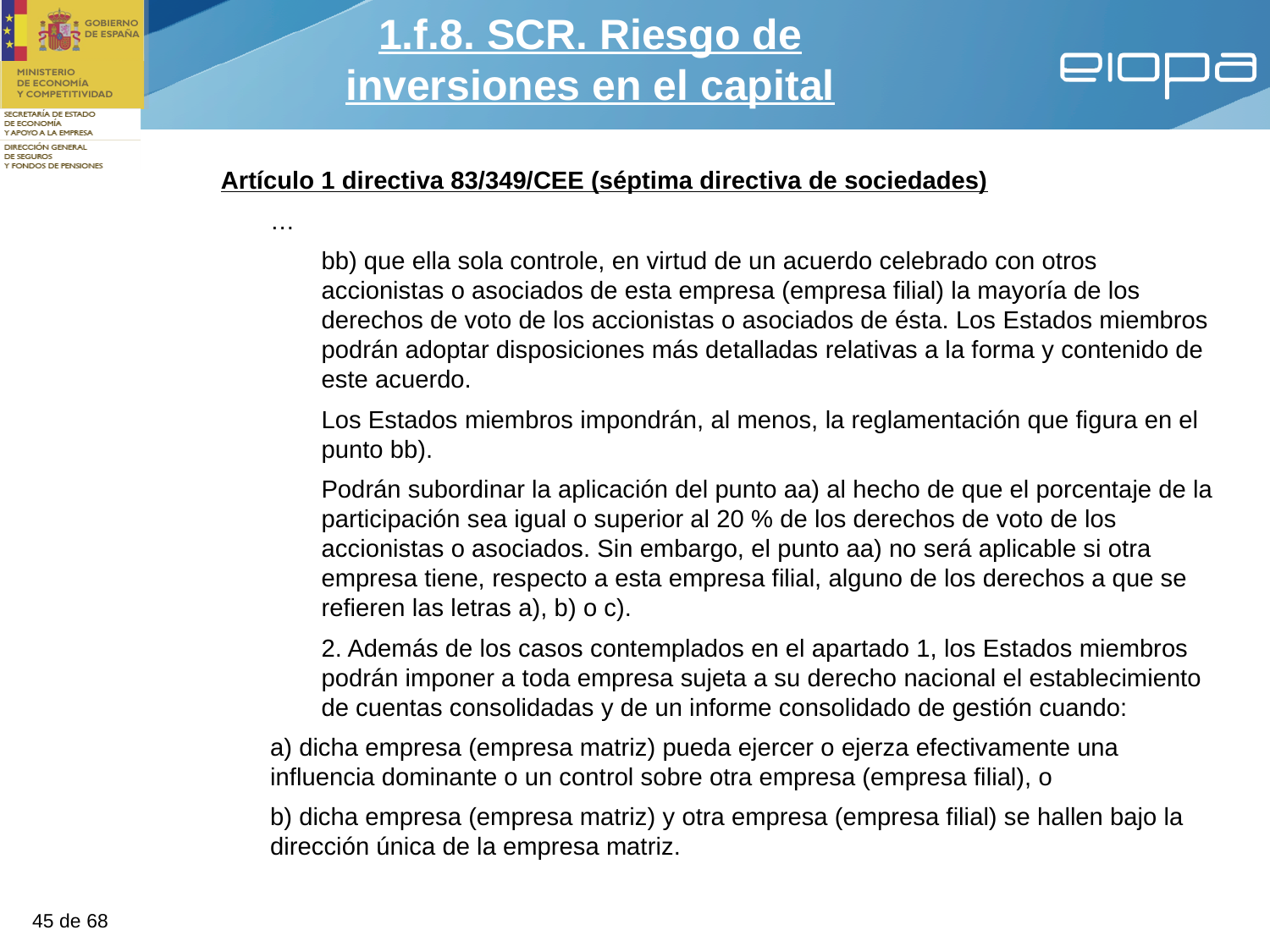

1.f.8. SCR. Riesgo de inversiones en el capital
Artículo 1 directiva 83/349/CEE (séptima directiva de sociedades)
…
bb) que ella sola controle, en virtud de un acuerdo celebrado con otros accionistas o asociados de esta empresa (empresa filial) la mayoría de los derechos de voto de los accionistas o asociados de ésta. Los Estados miembros podrán adoptar disposiciones más detalladas relativas a la forma y contenido de este acuerdo.
Los Estados miembros impondrán, al menos, la reglamentación que figura en el punto bb).
Podrán subordinar la aplicación del punto aa) al hecho de que el porcentaje de la participación sea igual o superior al 20 % de los derechos de voto de los accionistas o asociados. Sin embargo, el punto aa) no será aplicable si otra empresa tiene, respecto a esta empresa filial, alguno de los derechos a que se refieren las letras a), b) o c).
2. Además de los casos contemplados en el apartado 1, los Estados miembros podrán imponer a toda empresa sujeta a su derecho nacional el establecimiento de cuentas consolidadas y de un informe consolidado de gestión cuando:
a) dicha empresa (empresa matriz) pueda ejercer o ejerza efectivamente una influencia dominante o un control sobre otra empresa (empresa filial), o
b) dicha empresa (empresa matriz) y otra empresa (empresa filial) se hallen bajo la dirección única de la empresa matriz.